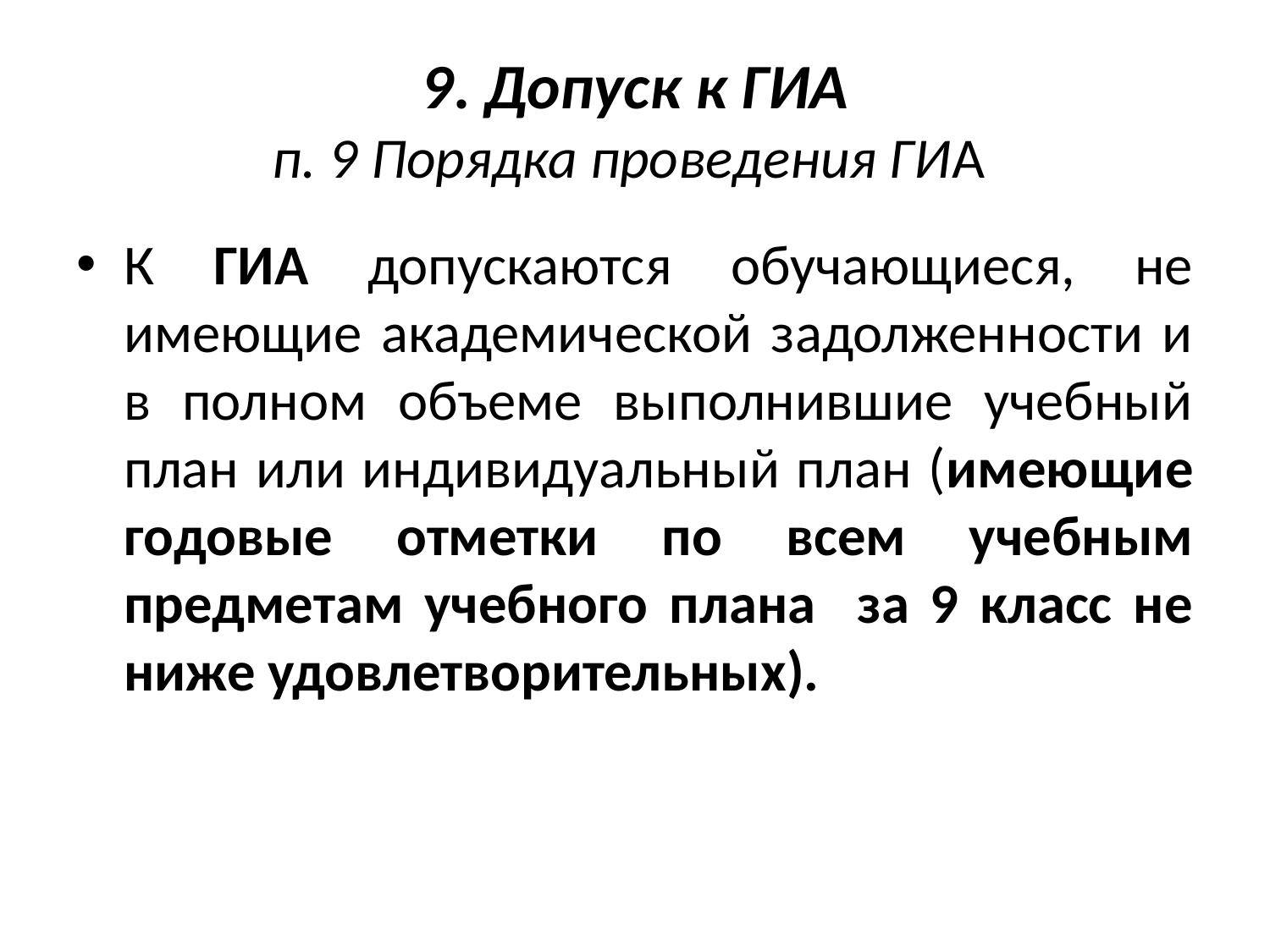

# 9. Допуск к ГИА п. 9 Порядка проведения ГИА
К ГИА допускаются обучающиеся, не имеющие академической задолженности и в полном объеме выполнившие учебный план или индивидуальный план (имеющие годовые отметки по всем учебным предметам учебного плана  за 9 класс не ниже удовлетворительных).